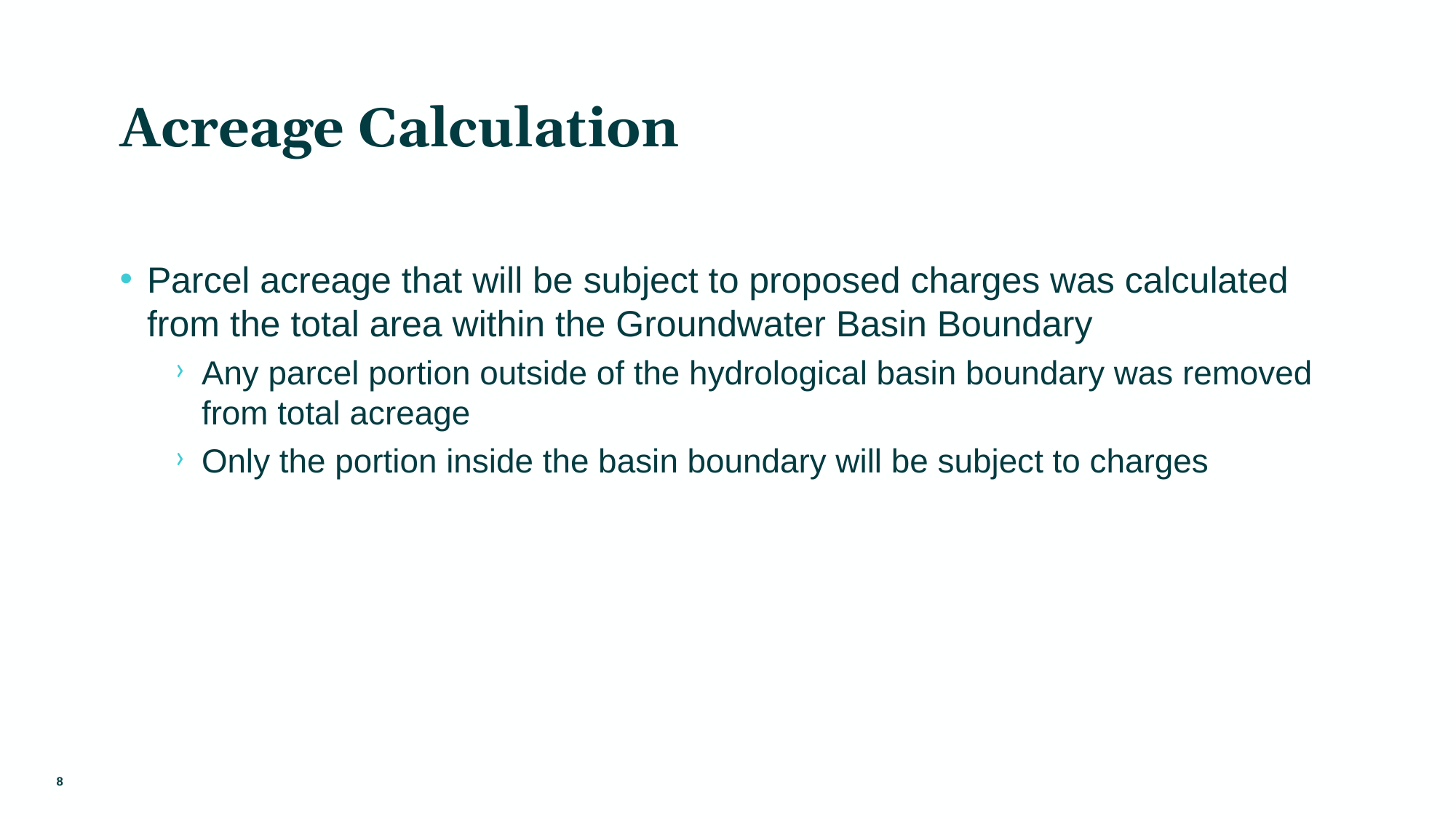

# Acreage Calculation
Parcel acreage that will be subject to proposed charges was calculated from the total area within the Groundwater Basin Boundary
Any parcel portion outside of the hydrological basin boundary was removed from total acreage
Only the portion inside the basin boundary will be subject to charges

8